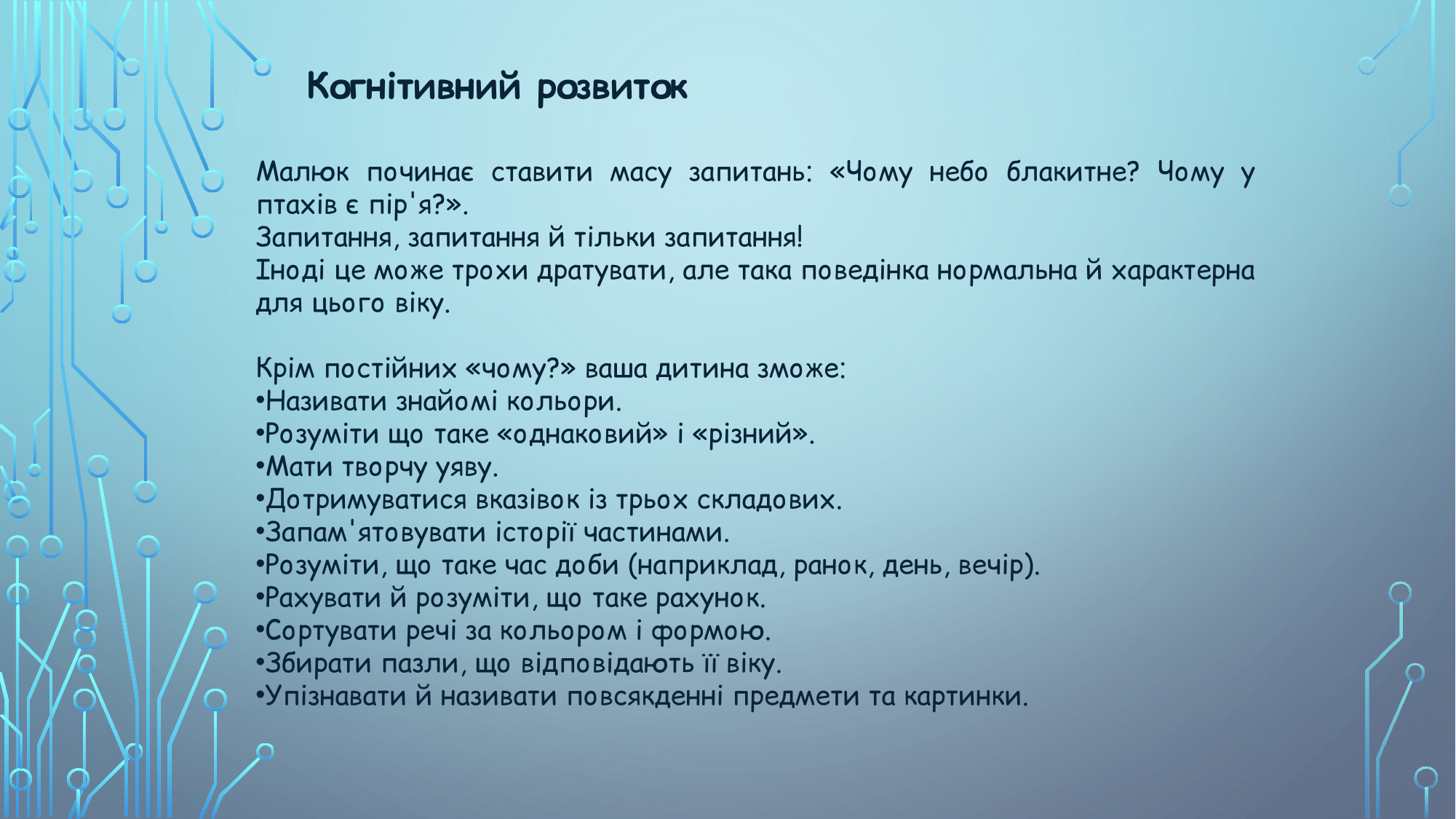

Когнітивний розвиток
Малюк починає ставити масу запитань: «Чому небо блакитне? Чому у птахів є пір'я?».
Запитання, запитання й тільки запитання!
Іноді це може трохи дратувати, але така поведінка нормальна й характерна для цього віку.

Крім постійних «чому?» ваша дитина зможе:
Називати знайомі кольори.
Розуміти що таке «однаковий» і «різний».
Мати творчу уяву.
Дотримуватися вказівок із трьох складових.
Запам'ятовувати історії частинами.
Розуміти, що таке час доби (наприклад, ранок, день, вечір).
Рахувати й розуміти, що таке рахунок.
Сортувати речі за кольором і формою.
Збирати пазли, що відповідають її віку.
Упізнавати й називати повсякденні предмети та картинки.